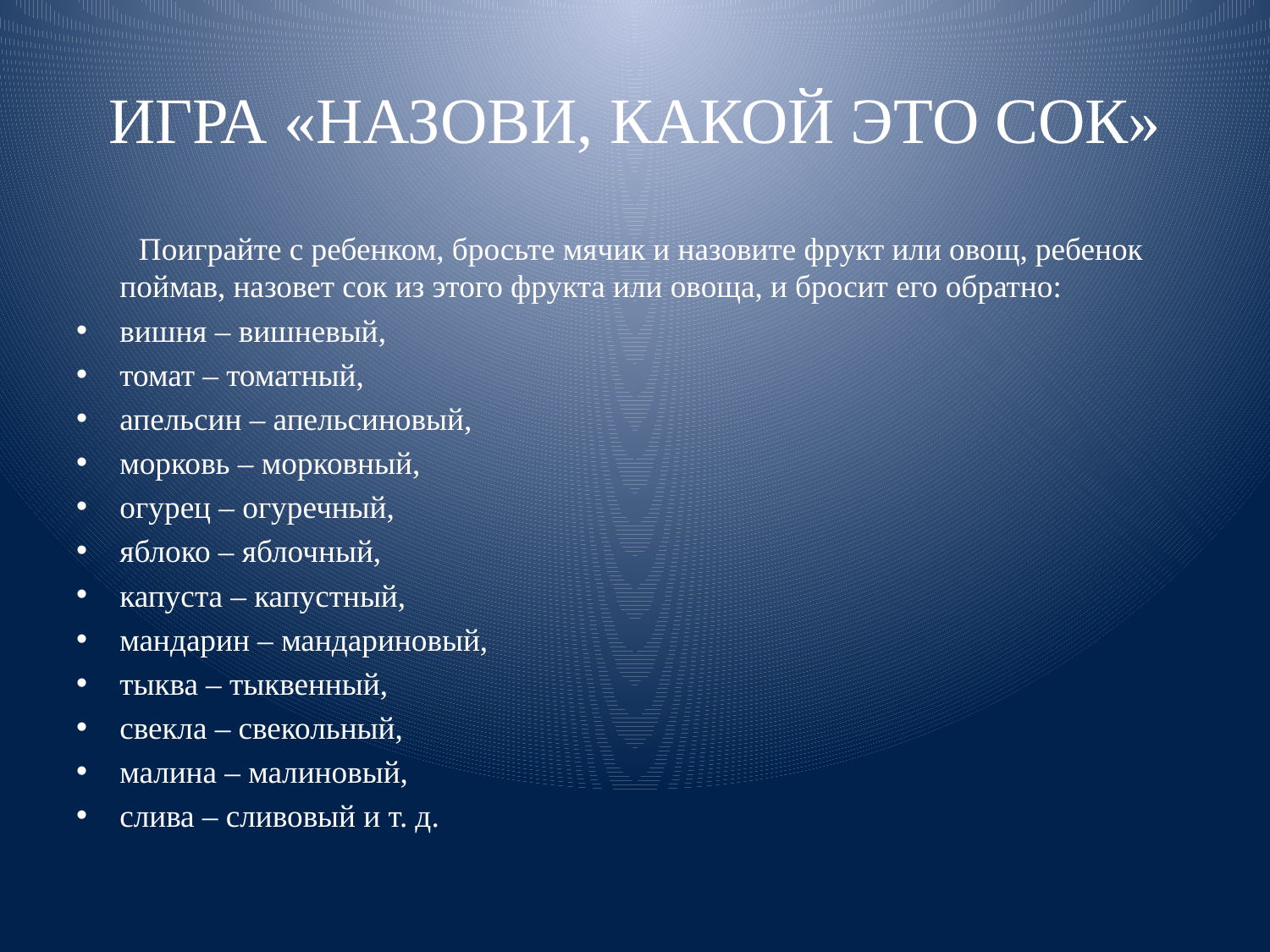

# ИГРА «НАЗОВИ, КАКОЙ ЭТО СОК»
        Поиграйте с ребенком, бросьте мячик и назовите фрукт или овощ, ребенок поймав, назовет сок из этого фрукта или овоща, и бросит его обратно:
вишня – вишневый,
томат – томатный,
апельсин – апельсиновый,
морковь – морковный,
огурец – огуречный,
яблоко – яблочный,
капуста – капустный,
мандарин – мандариновый,
тыква – тыквенный,
свекла – свекольный,
малина – малиновый,
слива – сливовый и т. д.